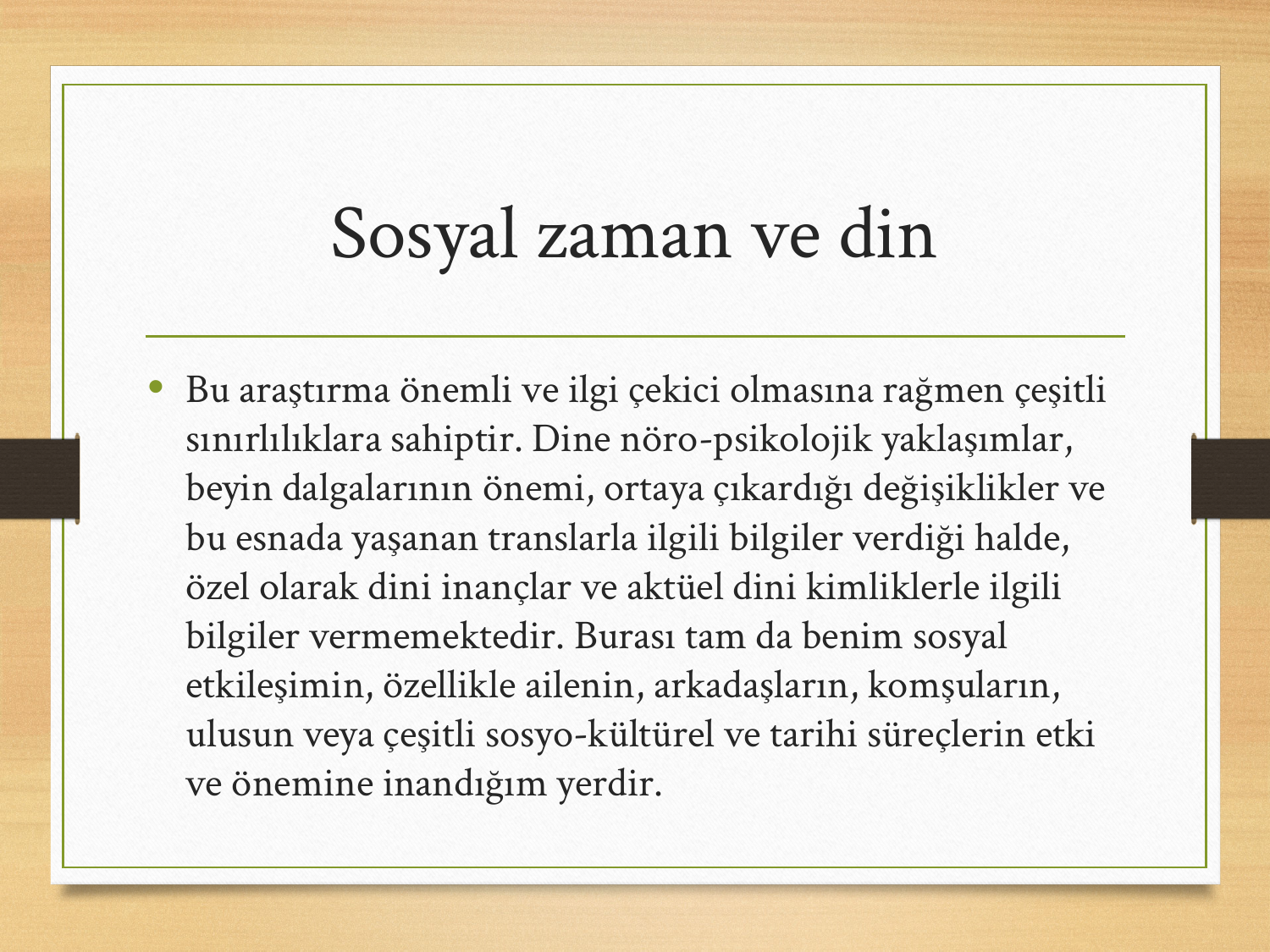

# Sosyal zaman ve din
Bu araştırma önemli ve ilgi çekici olmasına rağmen çeşitli sınırlılıklara sahiptir. Dine nöro-psikolojik yaklaşımlar, beyin dalgalarının önemi, ortaya çıkardığı değişiklikler ve bu esnada yaşanan translarla ilgili bilgiler verdiği halde, özel olarak dini inançlar ve aktüel dini kimliklerle ilgili bilgiler vermemektedir. Burası tam da benim sosyal etkileşimin, özellikle ailenin, arkadaşların, komşuların, ulusun veya çeşitli sosyo-kültürel ve tarihi süreçlerin etki ve önemine inandığım yerdir.